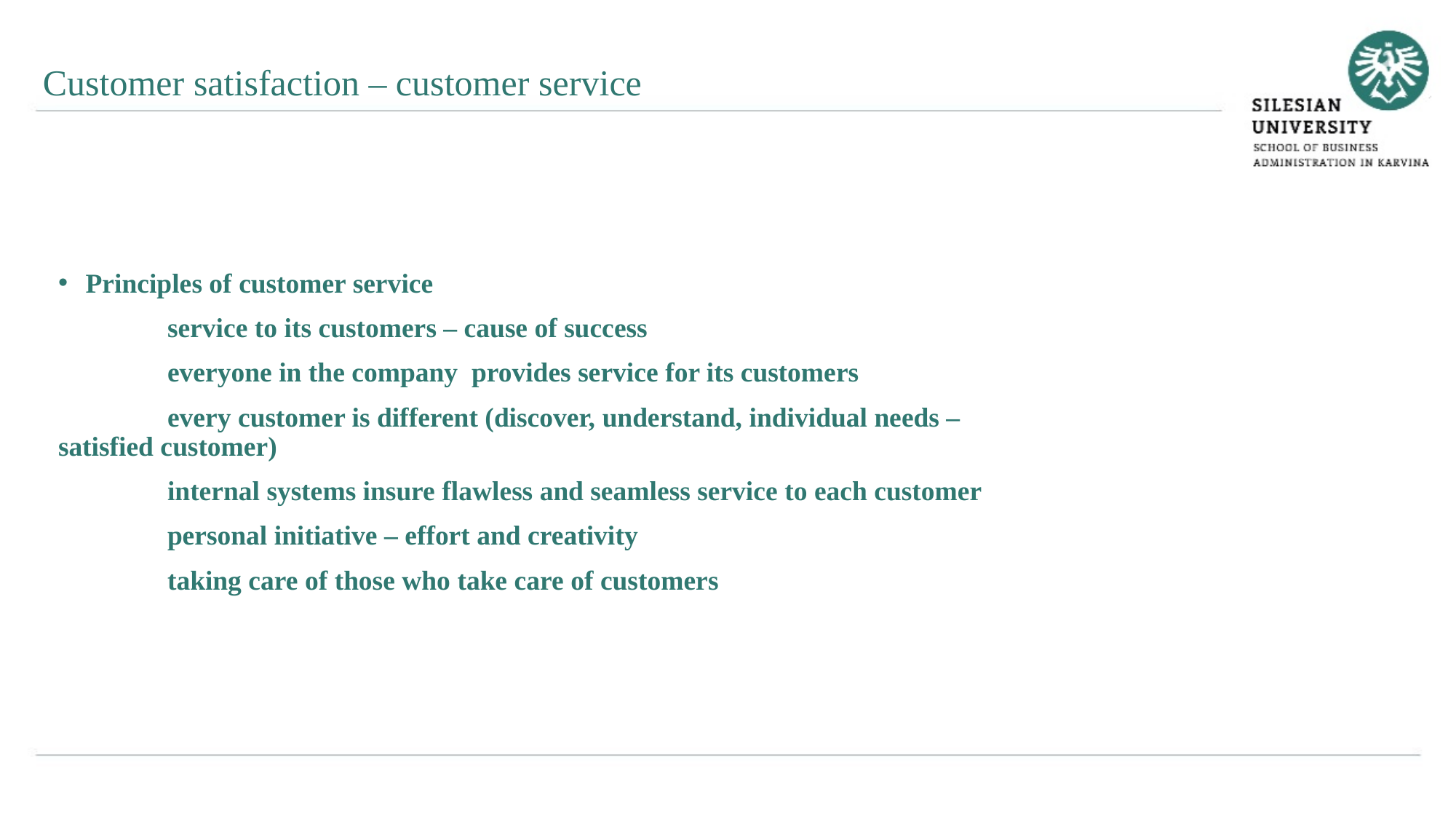

Customer satisfaction – customer service
Principles of customer service
	service to its customers – cause of success
	everyone in the company  provides service for its customers
	every customer is different (discover, understand, individual needs – satisfied customer)
	internal systems insure flawless and seamless service to each customer
	personal initiative – effort and creativity
	taking care of those who take care of customers